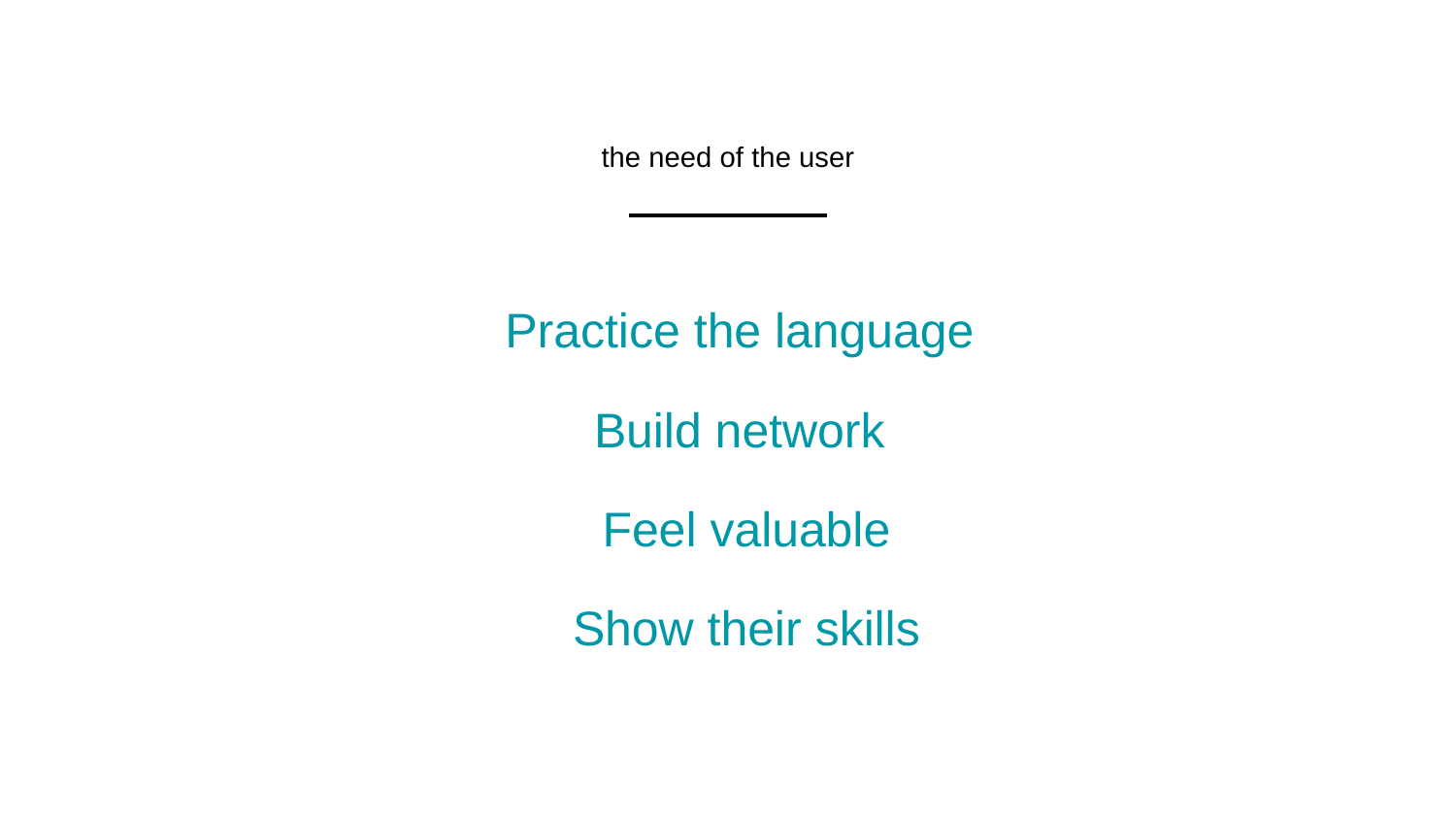

# the need of the user
Practice the language
Build network
Feel valuable
Show their skills